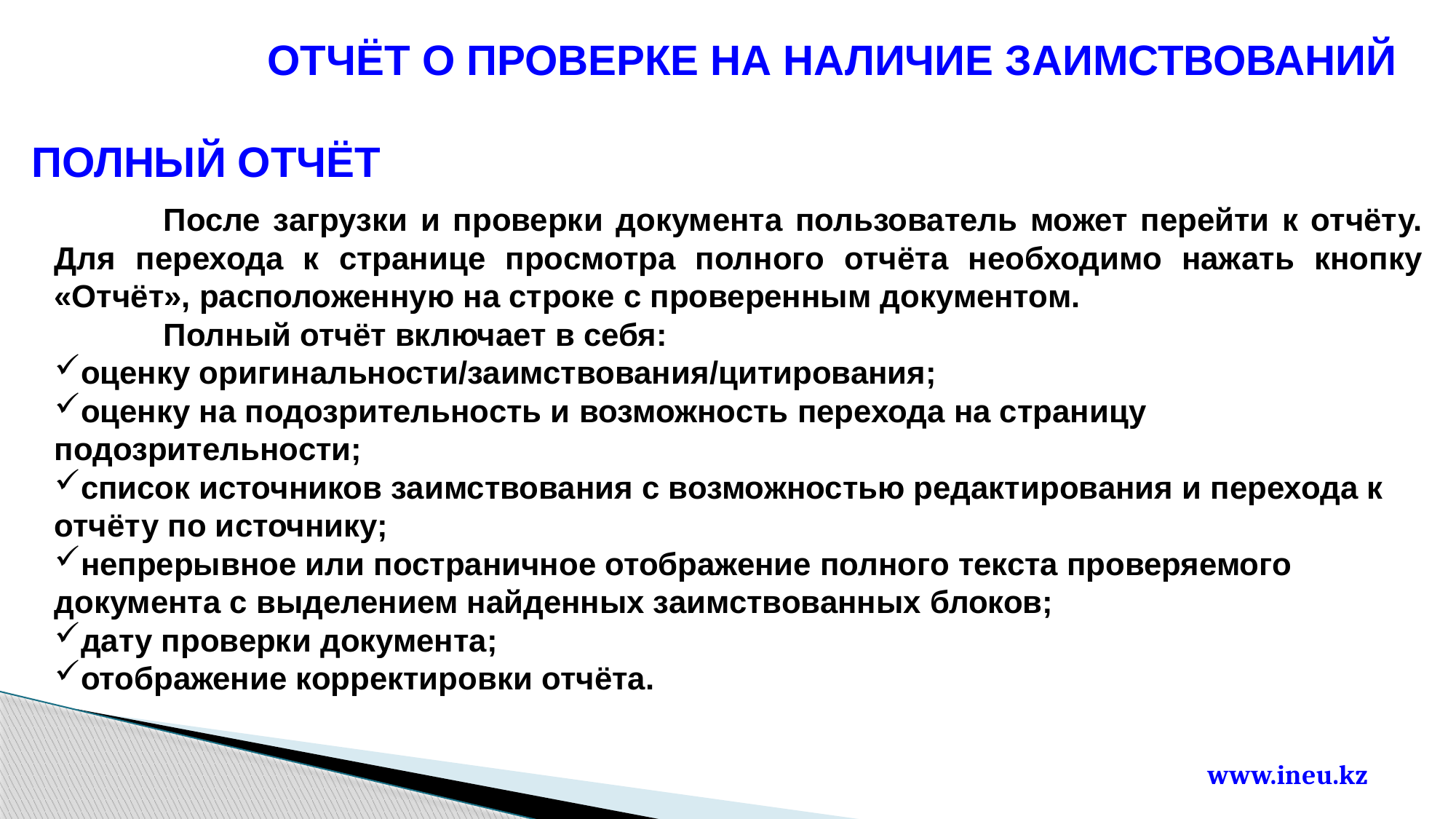

ОТЧЁТ О ПРОВЕРКЕ НА НАЛИЧИЕ ЗАИМСТВОВАНИЙ

ПОЛНЫЙ ОТЧЁТ
	После загрузки и проверки документа пользователь может перейти к отчёту. Для перехода к странице просмотра полного отчёта необходимо нажать кнопку «Отчёт», расположенную на строке с проверенным документом.
	Полный отчёт включает в себя:
оценку оригинальности/заимствования/цитирования;
оценку на подозрительность и возможность перехода на страницу подозрительности;
список источников заимствования с возможностью редактирования и перехода к отчёту по источнику;
непрерывное или постраничное отображение полного текста проверяемого документа с выделением найденных заимствованных блоков;
дату проверки документа;
отображение корректировки отчёта.

www.ineu.kz